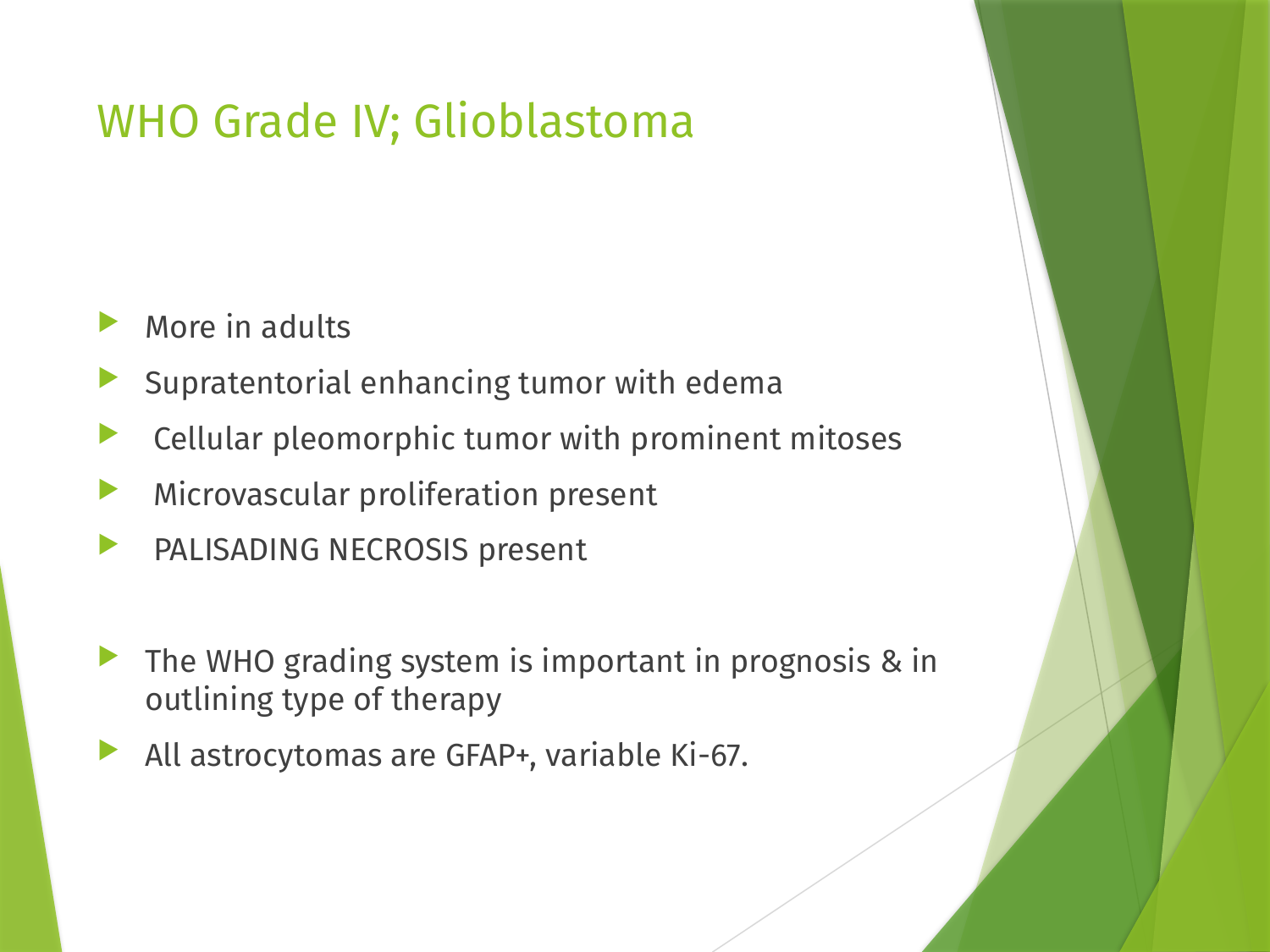

# WHO Grade IV; Glioblastoma
More in adults
Supratentorial enhancing tumor with edema
 Cellular pleomorphic tumor with prominent mitoses
 Microvascular proliferation present
 PALISADING NECROSIS present

The WHO grading system is important in prognosis & in outlining type of therapy
All astrocytomas are GFAP+, variable Ki-67.